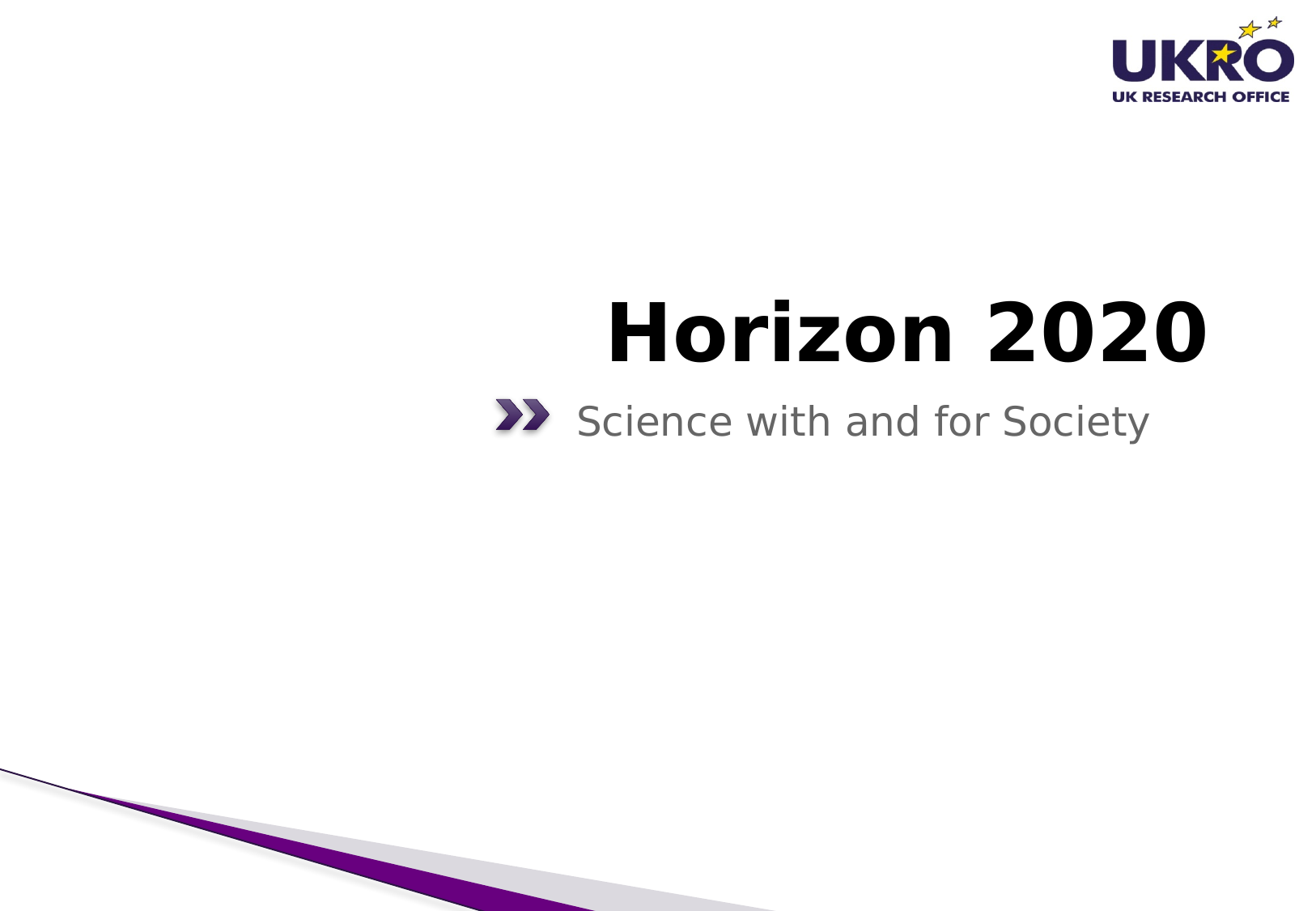

# Horizon 2020
Science with and for Society